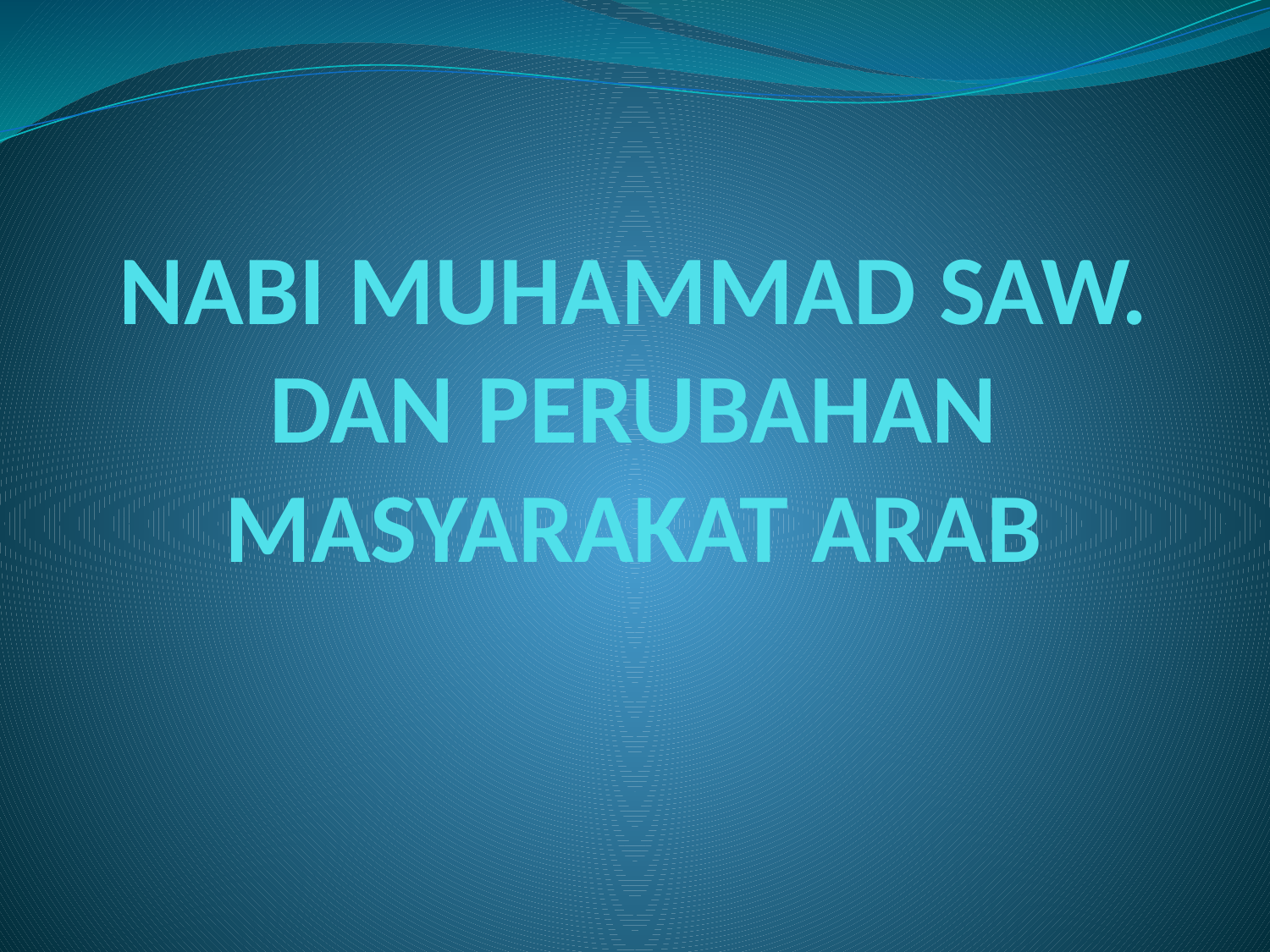

# NABI MUHAMMAD SAW. DAN PERUBAHAN MASYARAKAT ARAB